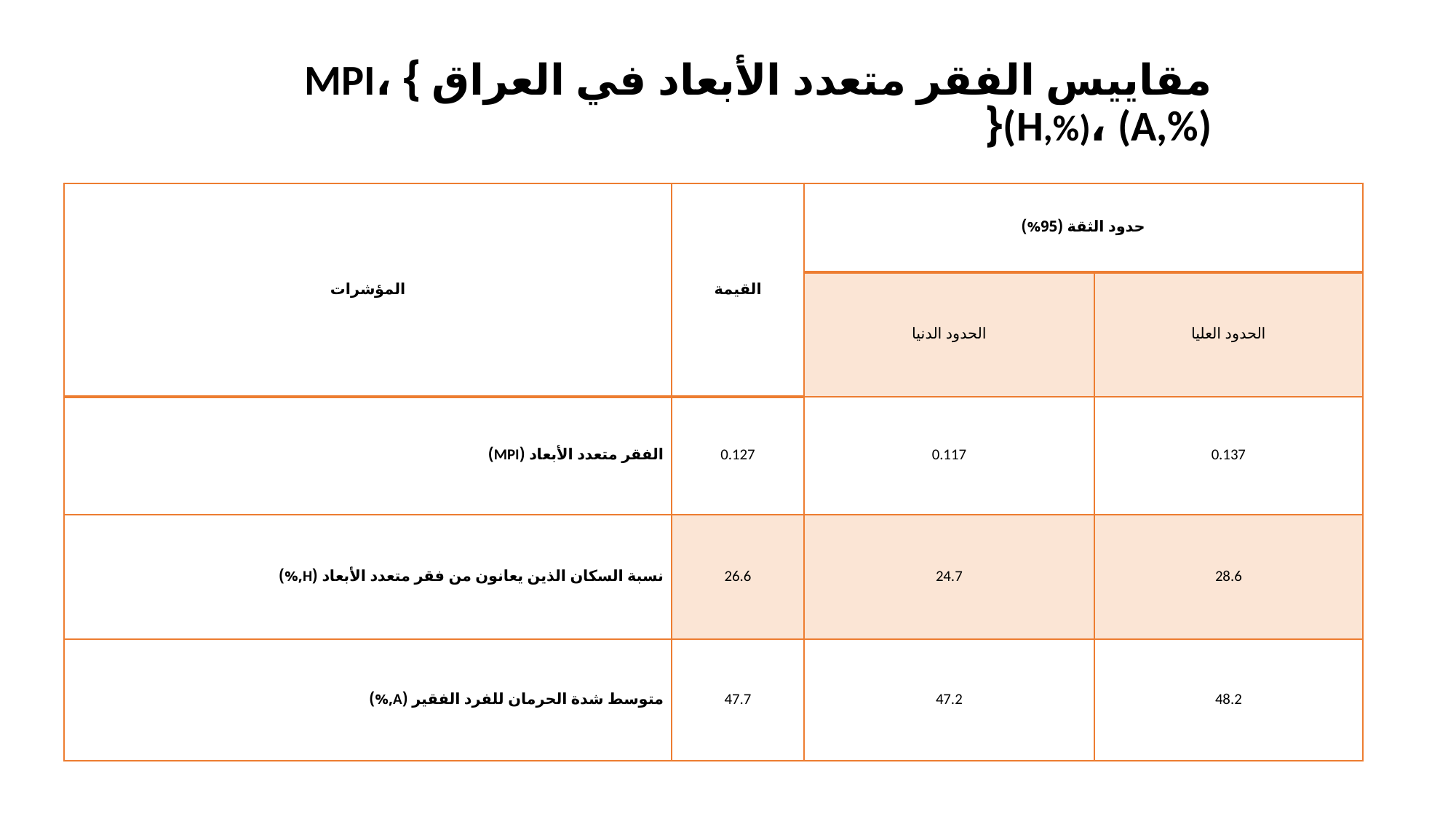

# مقاييس الفقر متعدد الأبعاد في العراق } MPI، (H,%)، (A,%){
| المؤشرات | القيمة | حدود الثقة (95%) |  |
| --- | --- | --- | --- |
|  |  | الحدود الدنيا | الحدود العليا |
| الفقر متعدد الأبعاد (MPI) | 0.127 | 0.117 | 0.137 |
| نسبة السكان الذين يعانون من فقر متعدد الأبعاد (H,%) | 26.6 | 24.7 | 28.6 |
| متوسط شدة الحرمان للفرد الفقير (A,%) | 47.7 | 47.2 | 48.2 |